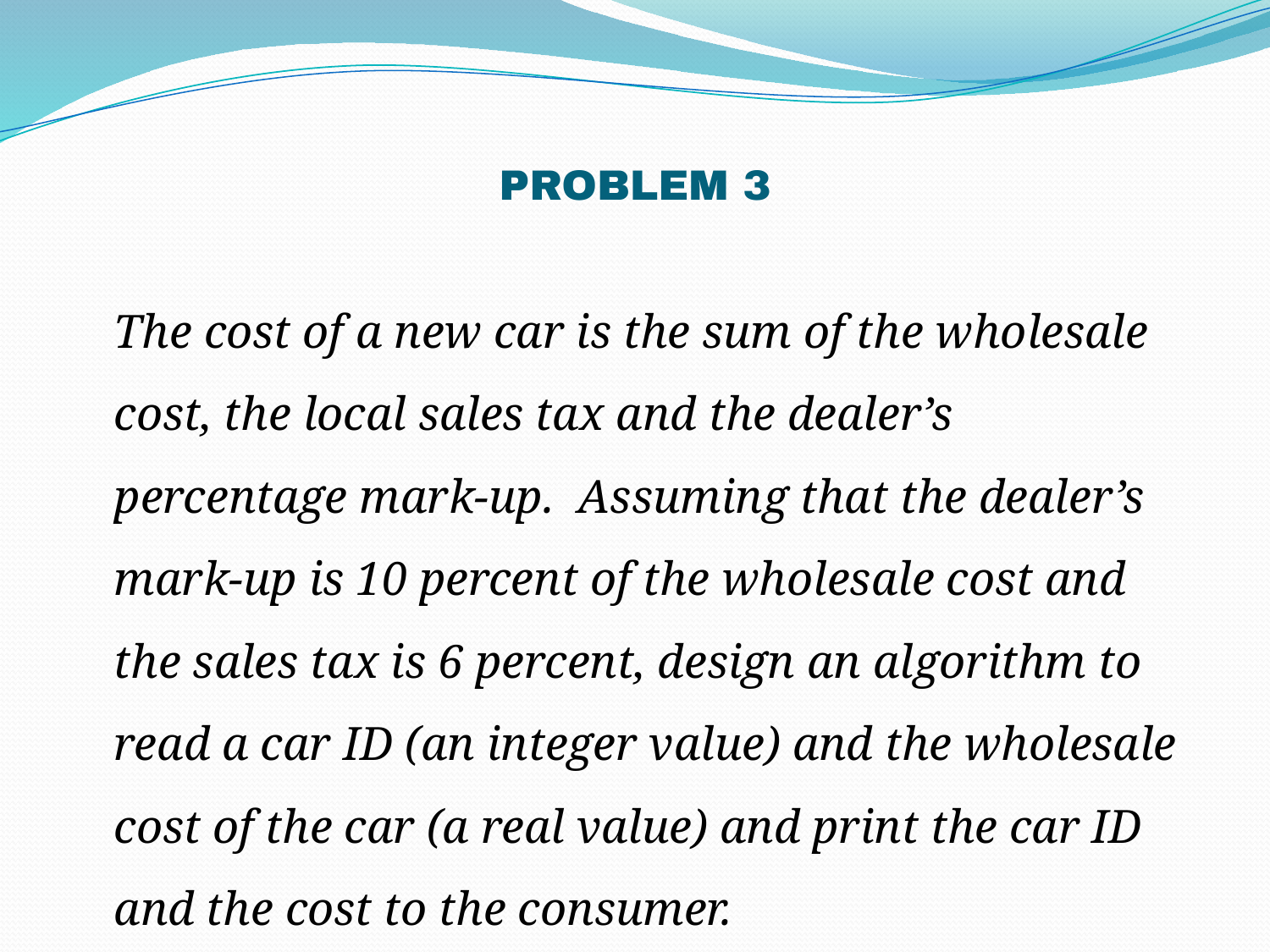

# PROBLEM 3
	The cost of a new car is the sum of the wholesale cost, the local sales tax and the dealer’s percentage mark-up.  Assuming that the dealer’s mark-up is 10 percent of the wholesale cost and the sales tax is 6 percent, design an algorithm to read a car ID (an integer value) and the wholesale cost of the car (a real value) and print the car ID and the cost to the consumer.